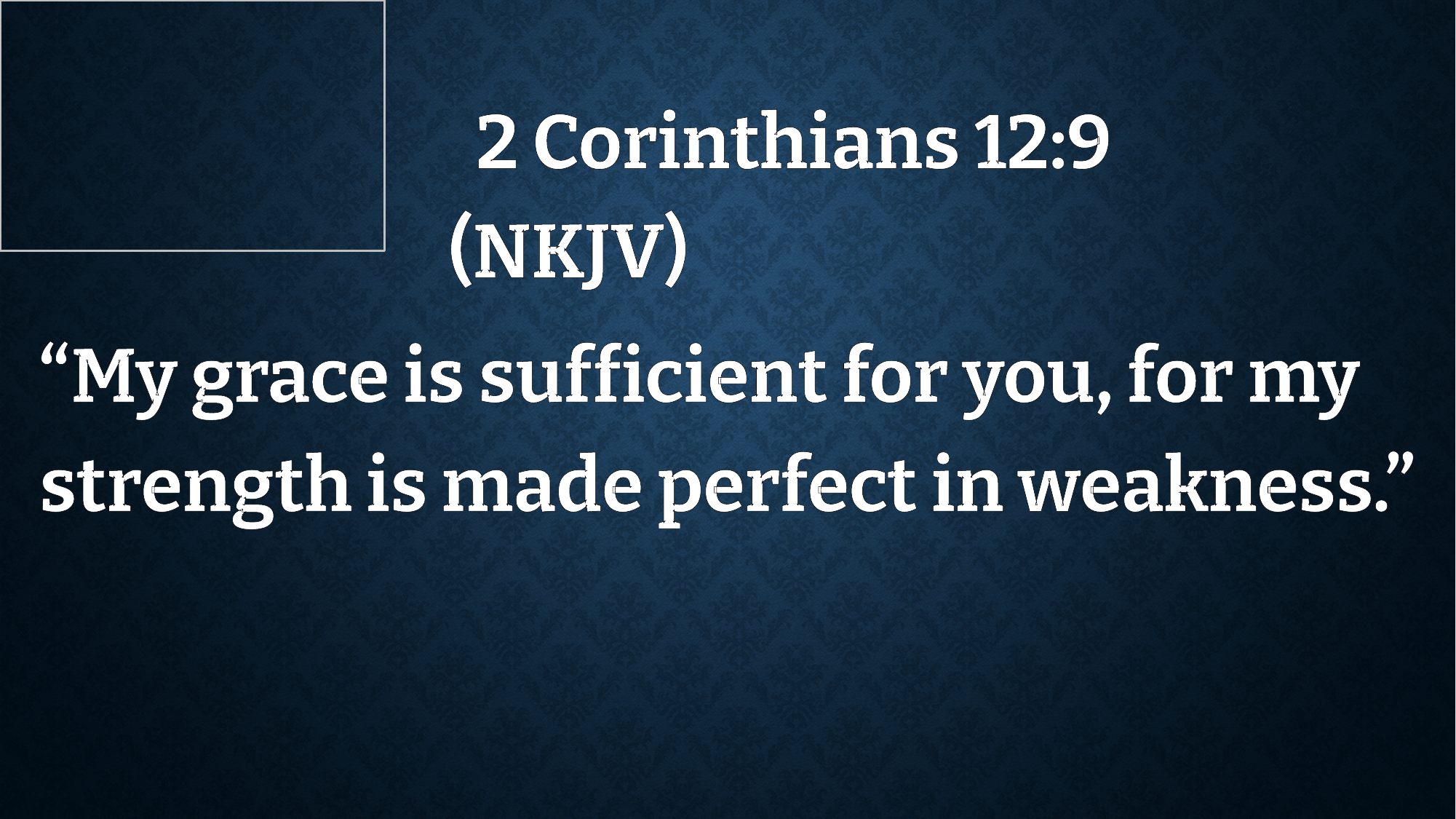

2 Corinthians 12:9
 			      (NKJV)
“My grace is sufficient for you, for my strength is made perfect in weakness.”